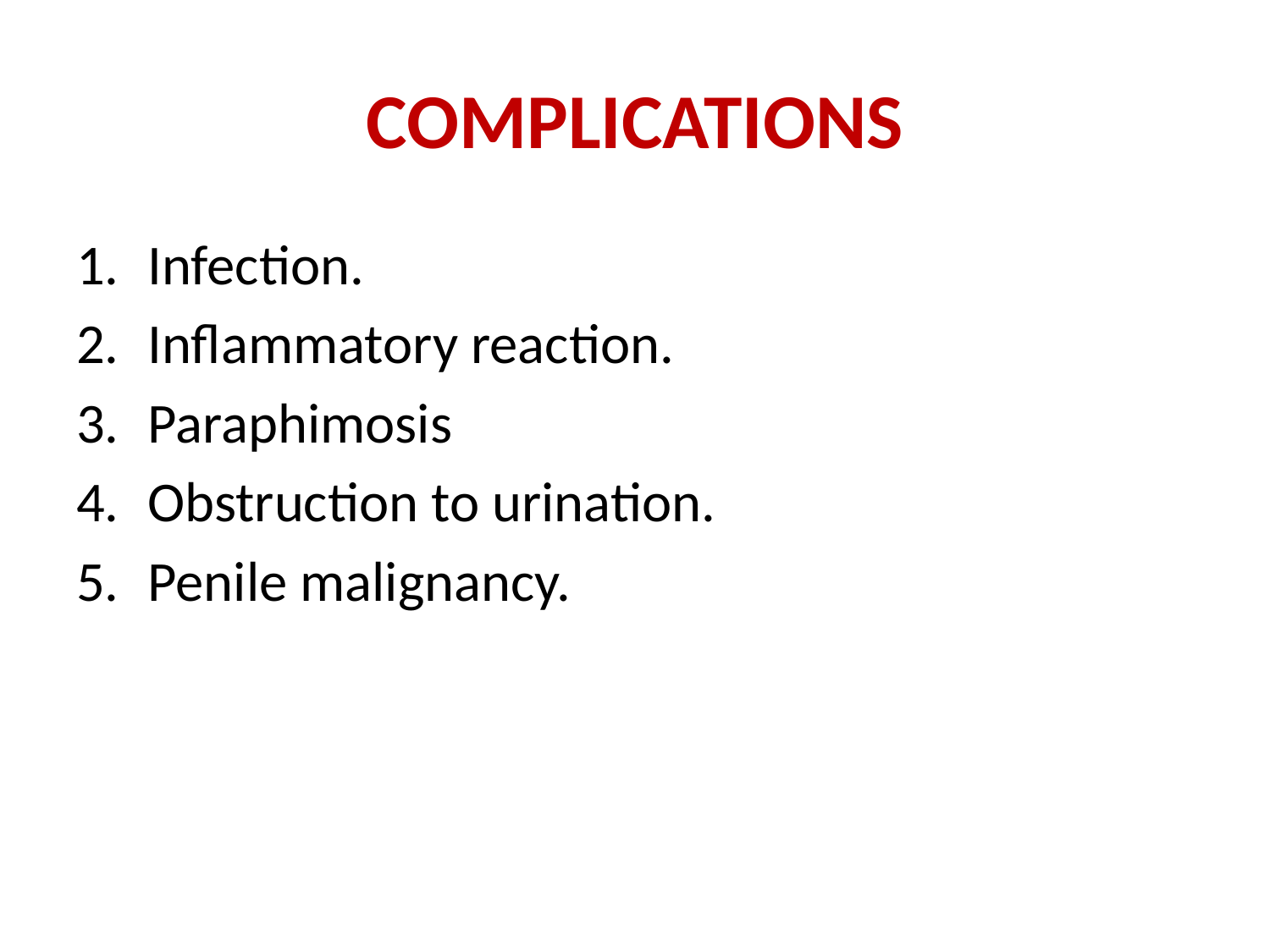

# COMPLICATIONS
Infection.
Inflammatory reaction.
Paraphimosis
Obstruction to urination.
Penile malignancy.